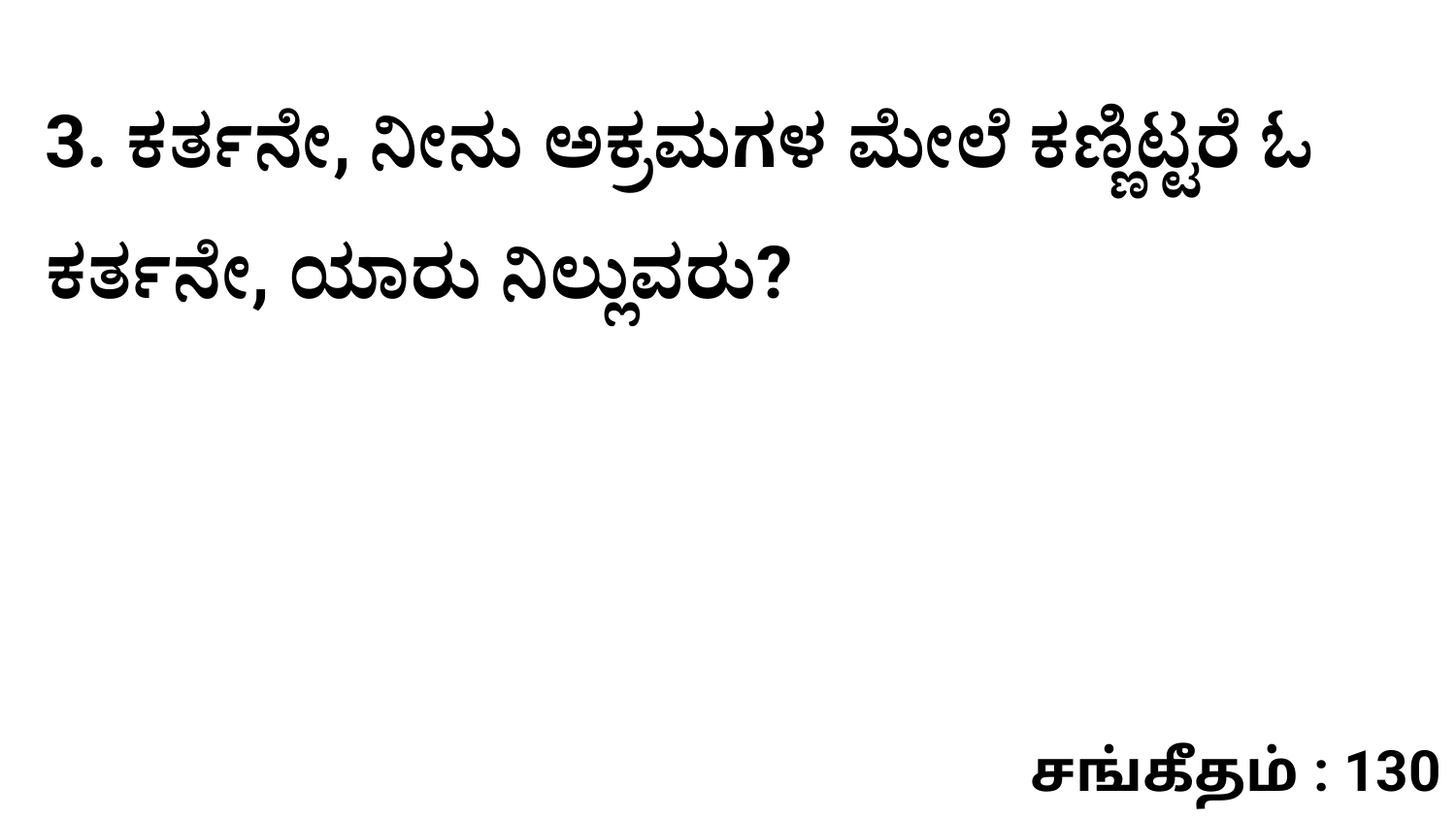

3. ಕರ್ತನೇ, ನೀನು ಅಕ್ರಮಗಳ ಮೇಲೆ ಕಣ್ಣಿಟ್ಟರೆ ಓ ಕರ್ತನೇ, ಯಾರು ನಿಲ್ಲುವರು?
சங்கீதம் : 130